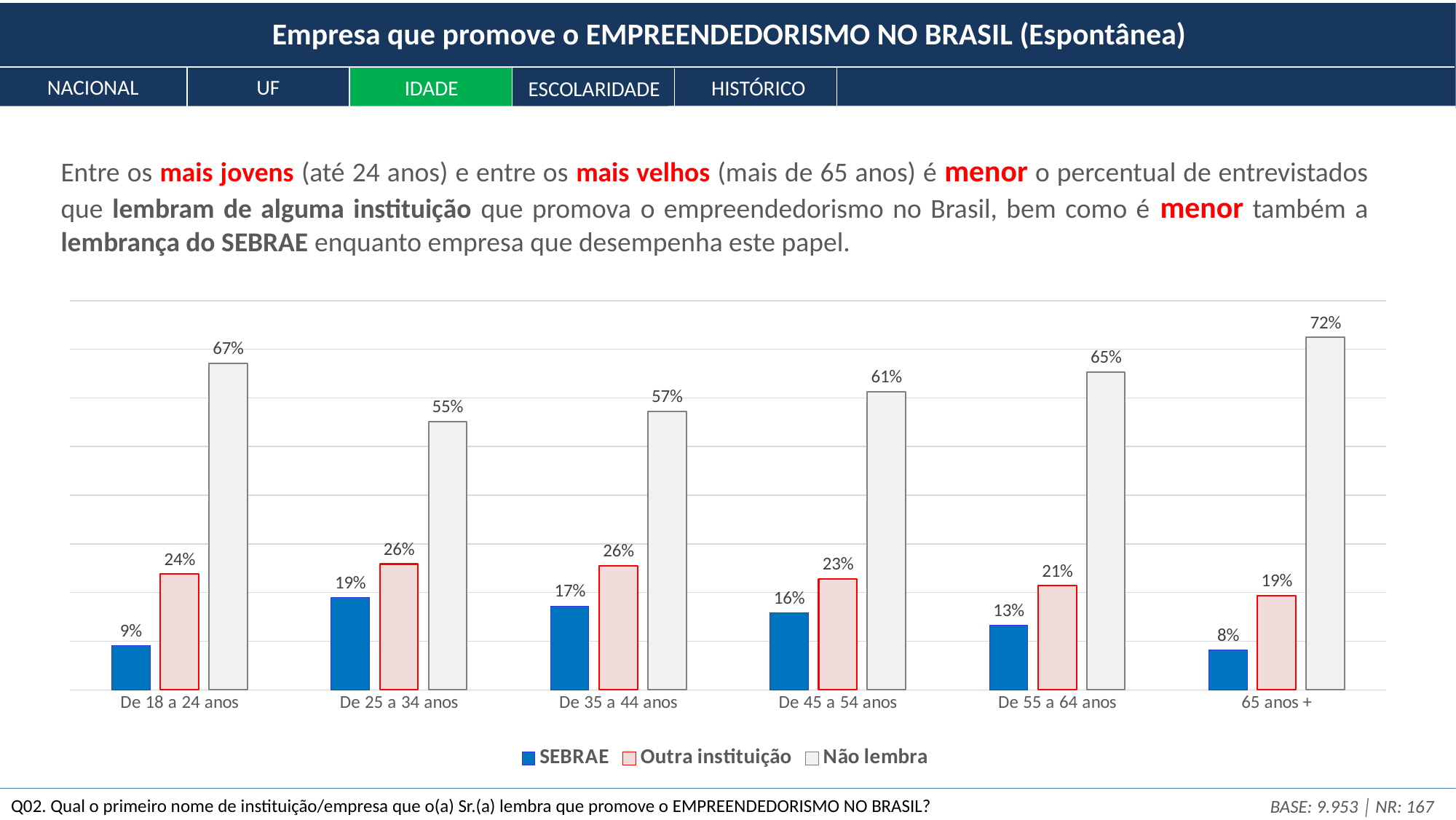

Empresa que promove o EMPREENDEDORISMO NO BRASIL (Espontânea)
NACIONAL
UF
HISTÓRICO
IDADE
ESCOLARIDADE
Entre os mais jovens (até 24 anos) e entre os mais velhos (mais de 65 anos) é menor o percentual de entrevistados que lembram de alguma instituição que promova o empreendedorismo no Brasil, bem como é menor também a lembrança do SEBRAE enquanto empresa que desempenha este papel.

### Chart

| Category | SEBRAE | Outra instituição | Não lembra |
|---|---|---|---|
| De 18 a 24 anos | 0.09091547976963615 | 0.23774411771516177 | 0.671340402515202 |
| De 25 a 34 anos | 0.19007645370820814 | 0.25852896419983545 | 0.5513945820919564 |
| De 35 a 44 anos | 0.1721961569050252 | 0.2554426414035991 | 0.5723612016913756 |
| De 45 a 54 anos | 0.15870596549609184 | 0.2285082333566076 | 0.6127858011473005 |
| De 55 a 64 anos | 0.1327035676099079 | 0.21392802843817876 | 0.6533684039519133 |
| 65 anos + | 0.08205851801744872 | 0.19366404418294458 | 0.7242774377996066 |
Q02. Qual o primeiro nome de instituição/empresa que o(a) Sr.(a) lembra que promove o EMPREENDEDORISMO NO BRASIL?
BASE: 9.953 │ NR: 167